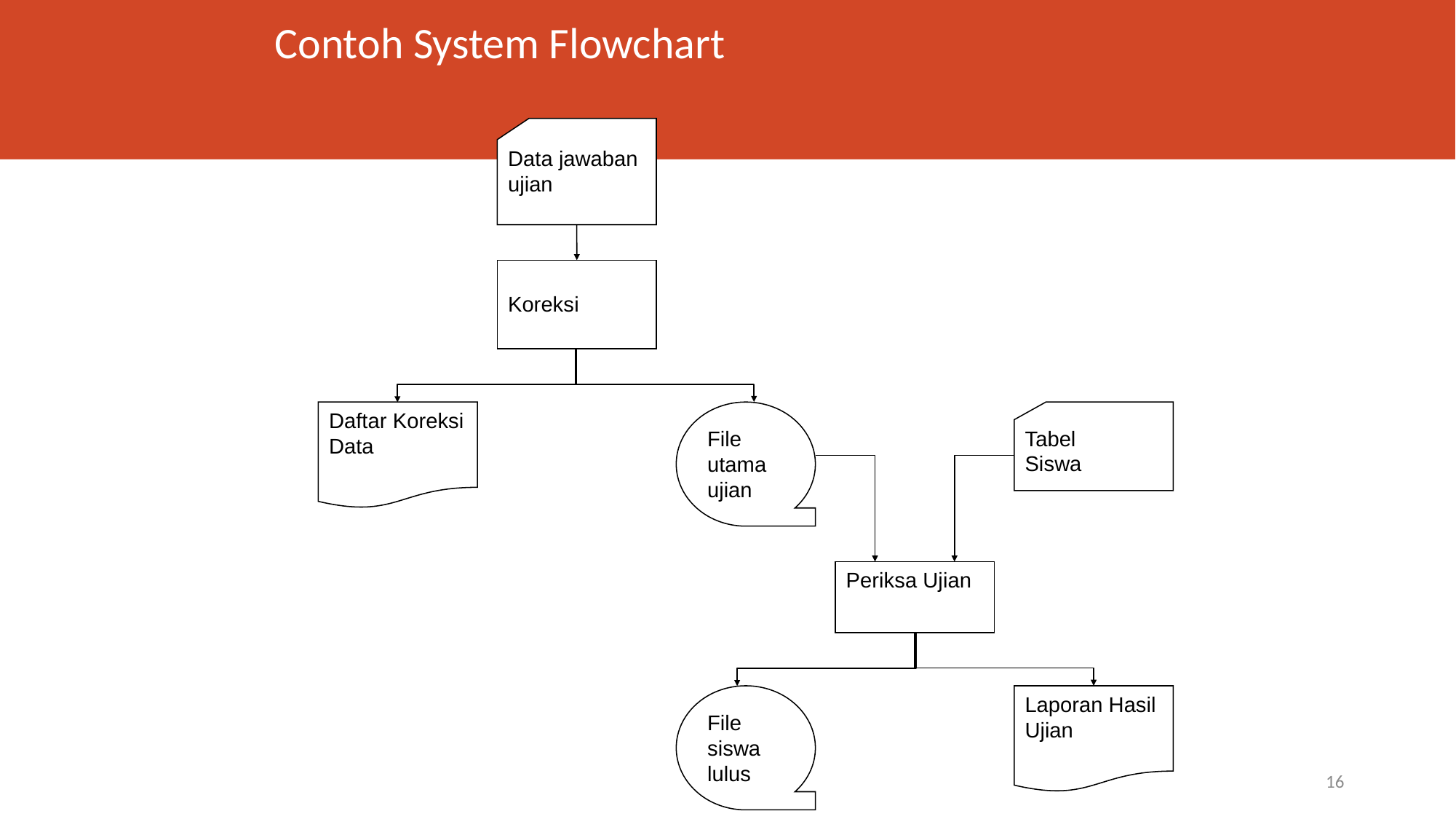

# Contoh System Flowchart
Data jawaban ujian

Koreksi

Daftar Koreksi Data
File utama ujian
Tabel
Siswa

Periksa Ujian

File siswa lulus
Laporan Hasil
Ujian
16